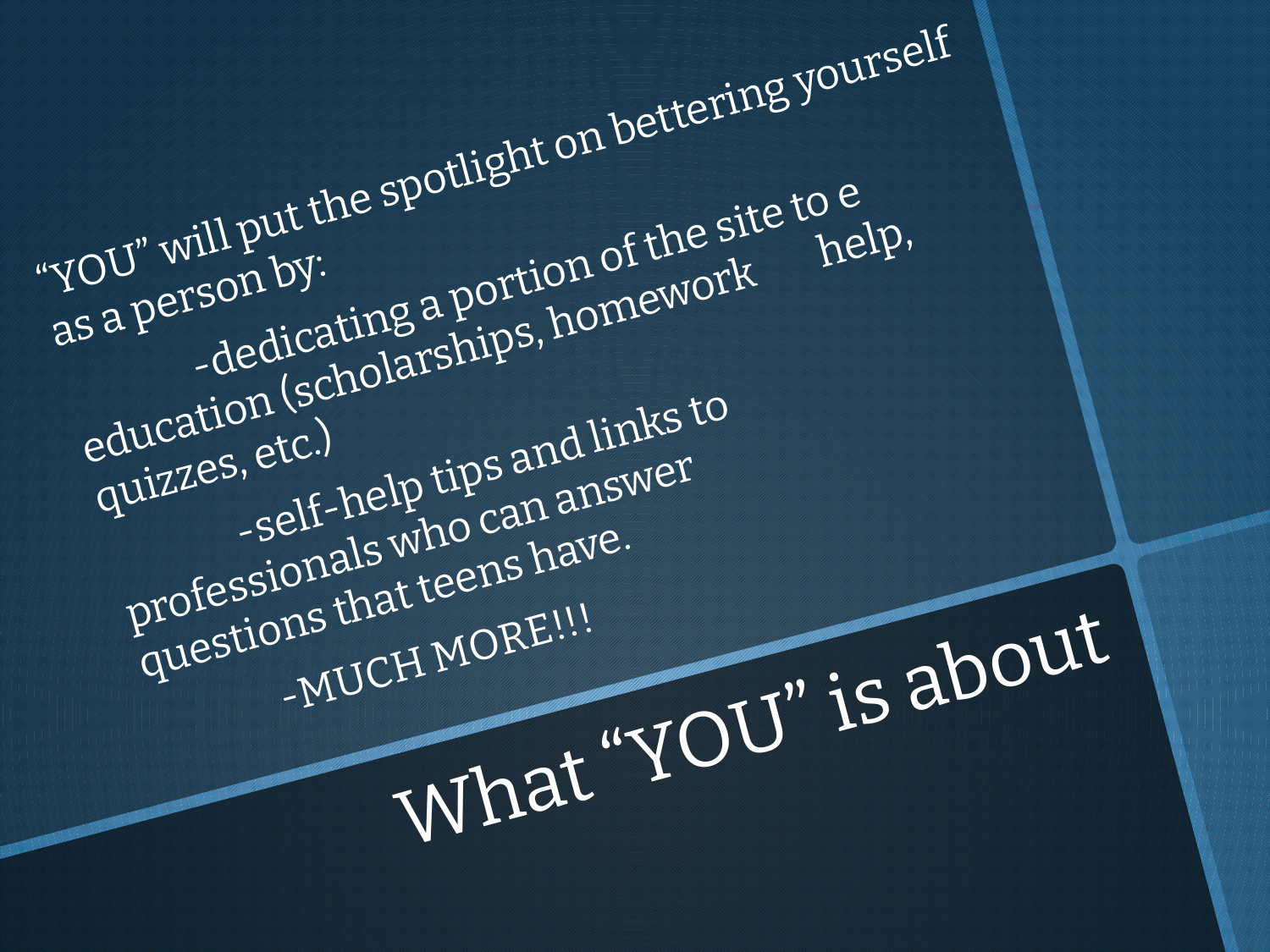

“YOU” will put the spotlight on bettering yourself as a person by:
	-dedicating a portion of the site to e	education (scholarships, homework 	help, quizzes, etc.)
	-self-help tips and links to           	professionals who can answer         	questions that teens have.
	-MUCH MORE!!!
# What “YOU” is about